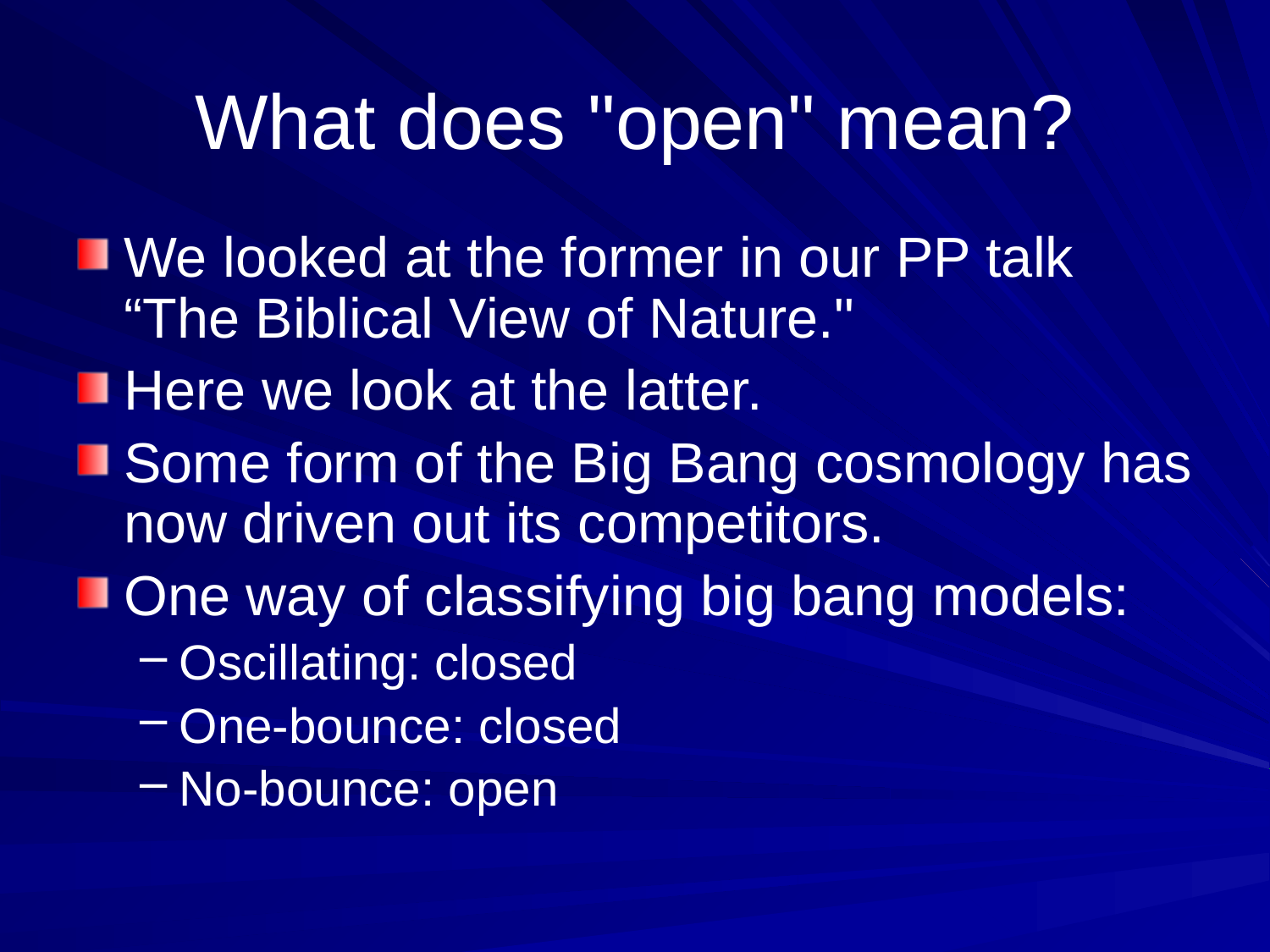

# What does "open" mean?
We looked at the former in our PP talk “The Biblical View of Nature."
Here we look at the latter.
Some form of the Big Bang cosmology has now driven out its competitors.
One way of classifying big bang models:
Oscillating: closed
One-bounce: closed
No-bounce: open